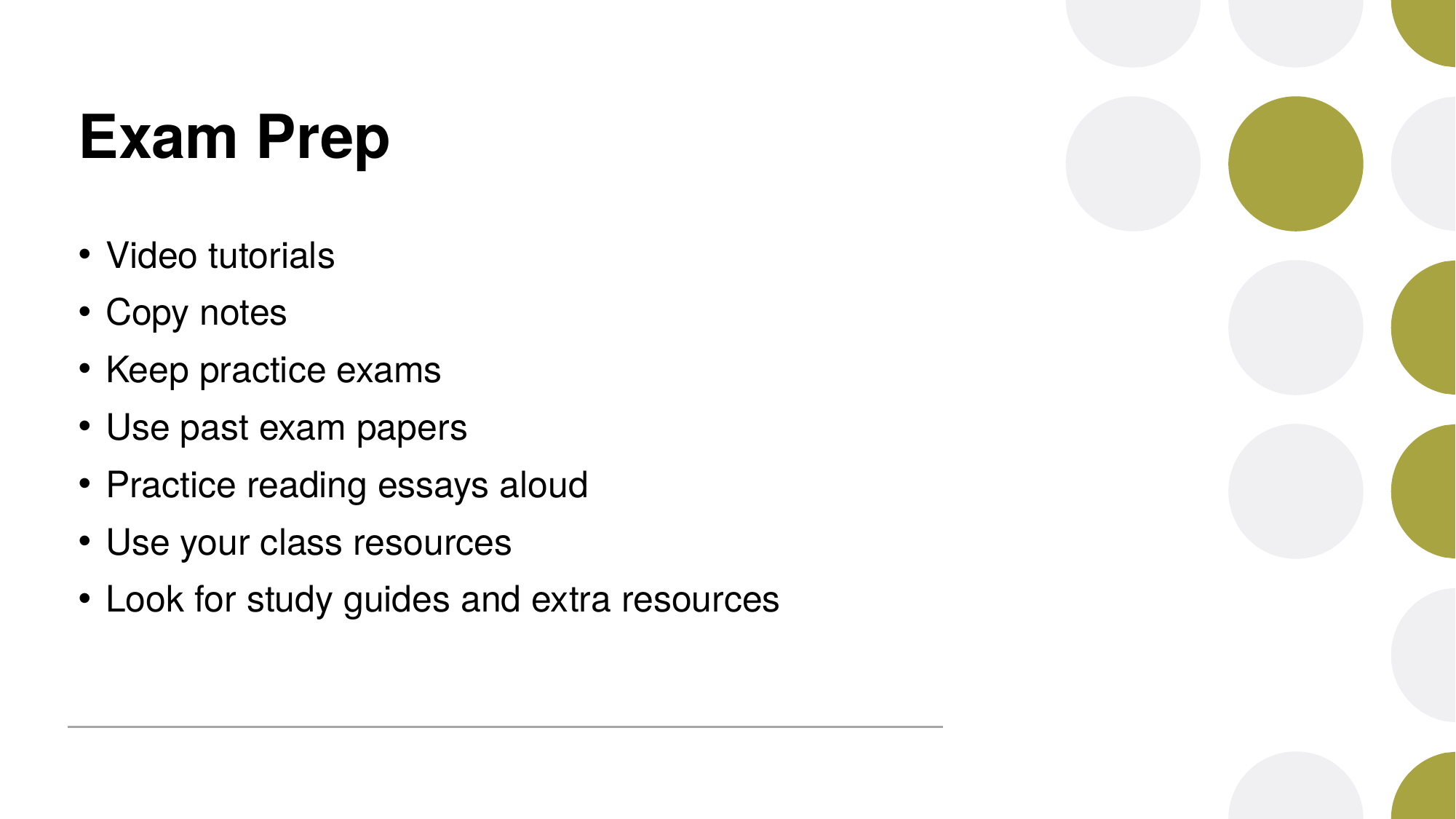

# Exam Prep
Video tutorials
Copy notes
Keep practice exams
Use past exam papers
Practice reading essays aloud
Use your class resources
Look for study guides and extra resources